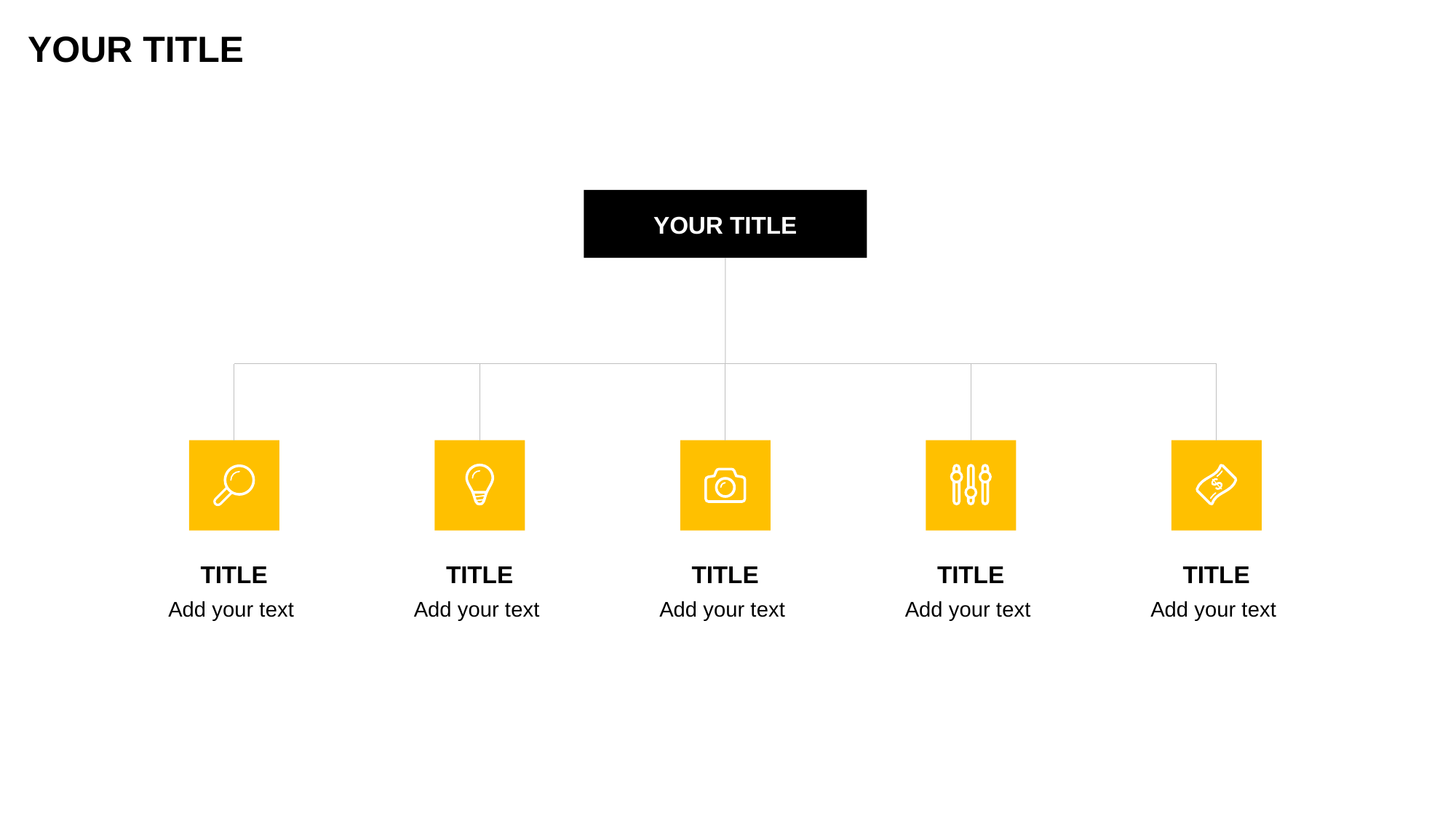

YOUR TITLE
YOUR TITLE

TITLE
Add your text
TITLE
Add your text
TITLE
Add your text
TITLE
Add your text
TITLE
Add your text